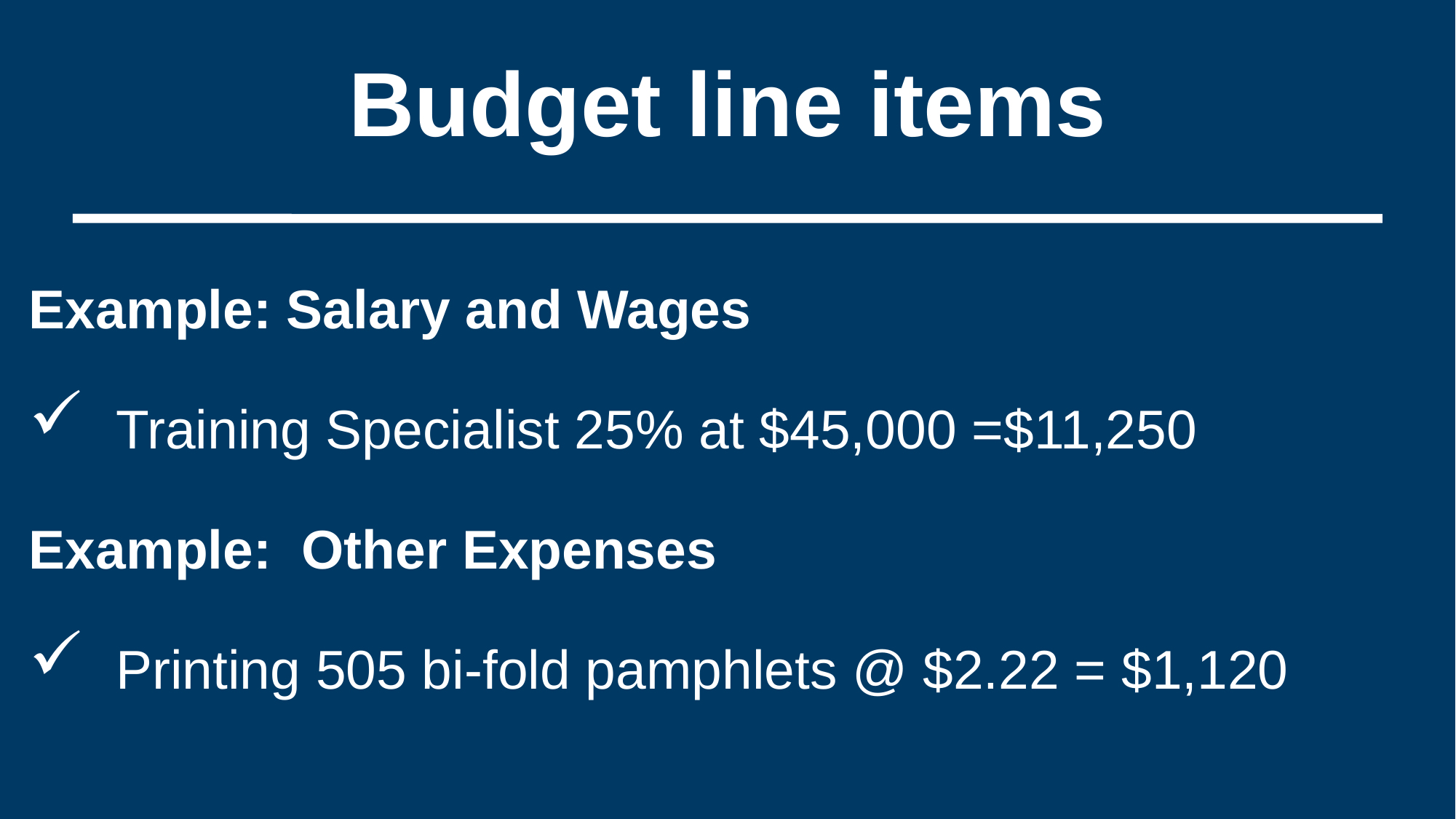

# Budget line items
Example: Salary and Wages
  Training Specialist 25% at $45,000 =$11,250
Example:  Other Expenses
  Printing 505 bi-fold pamphlets @ $2.22 = $1,120